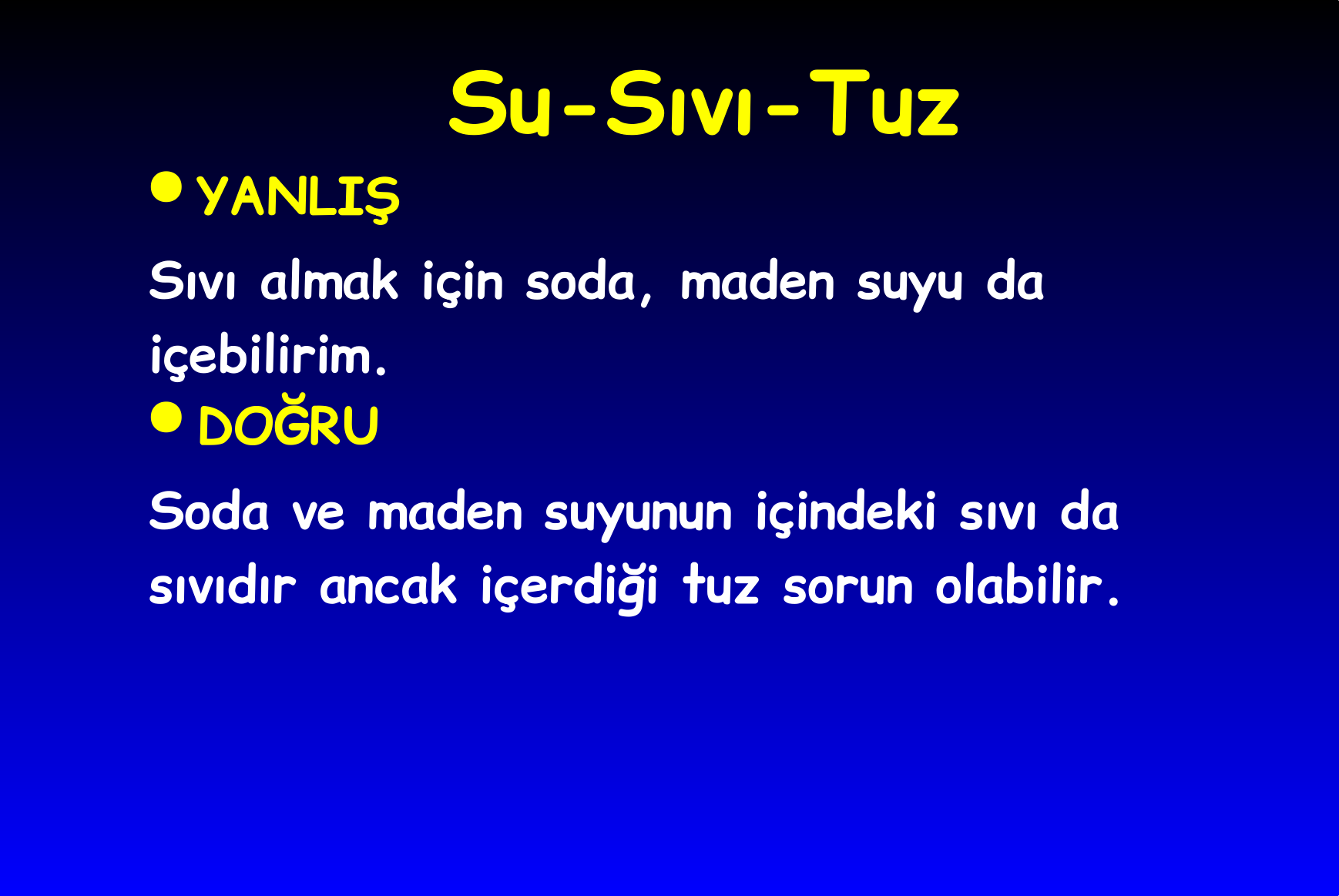

# Su-Sıvı-Tuz
YANLIŞ
Sıvı almak için soda, maden suyu da içebilirim.
DOĞRU
Soda ve maden suyunun içindeki sıvı da sıvıdır ancak içerdiği tuz sorun olabilir.